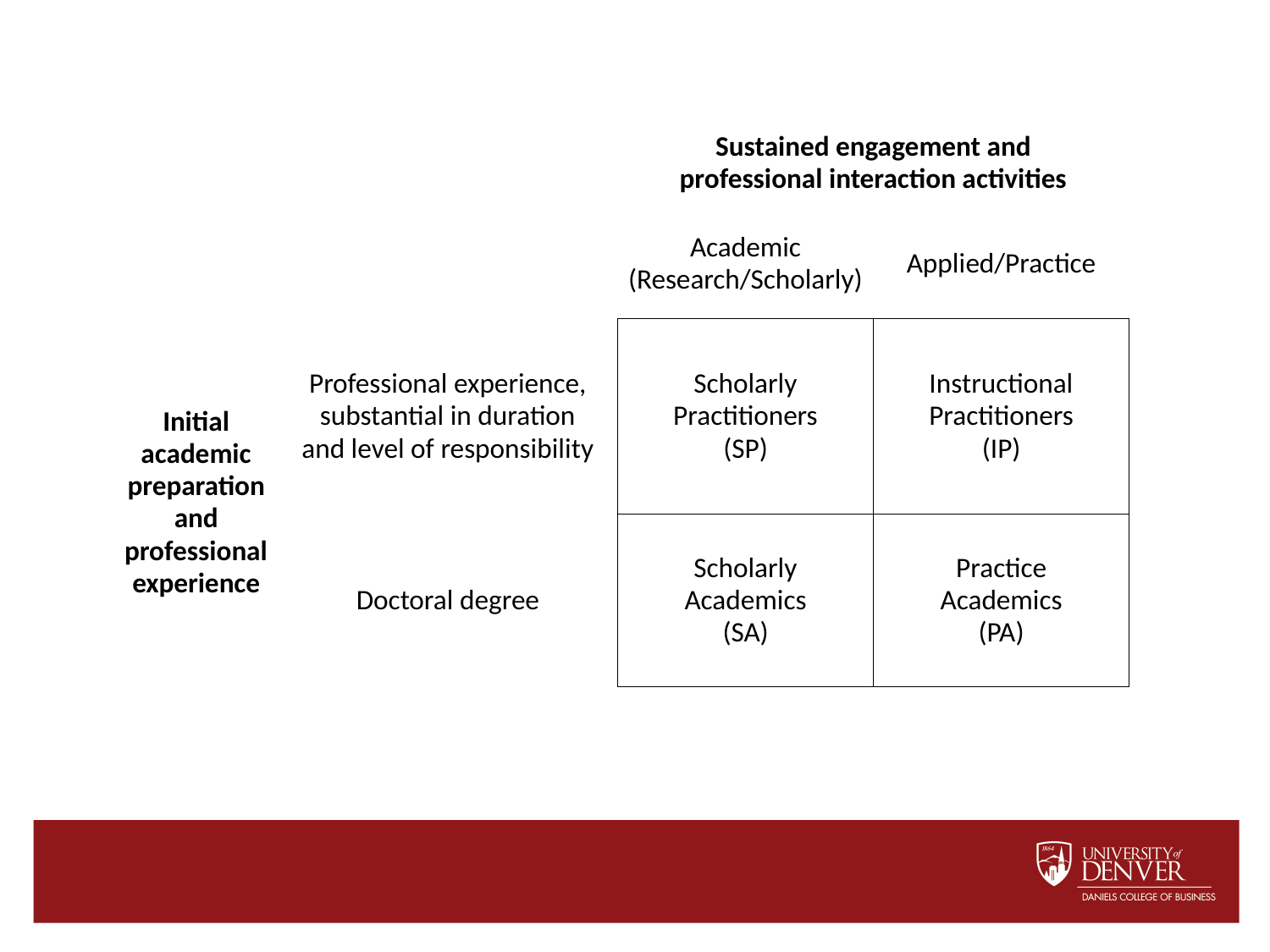

|  |  | Sustained engagement and professional interaction activities |  |
| --- | --- | --- | --- |
|  |  | Academic (Research/Scholarly) | Applied/Practice |
| Initial academic preparation and professional experience | Professional experience, substantial in duration and level of responsibility | Scholarly Practitioners (SP) | Instructional Practitioners (IP) |
|  | Doctoral degree | Scholarly Academics (SA) | Practice Academics (PA) |